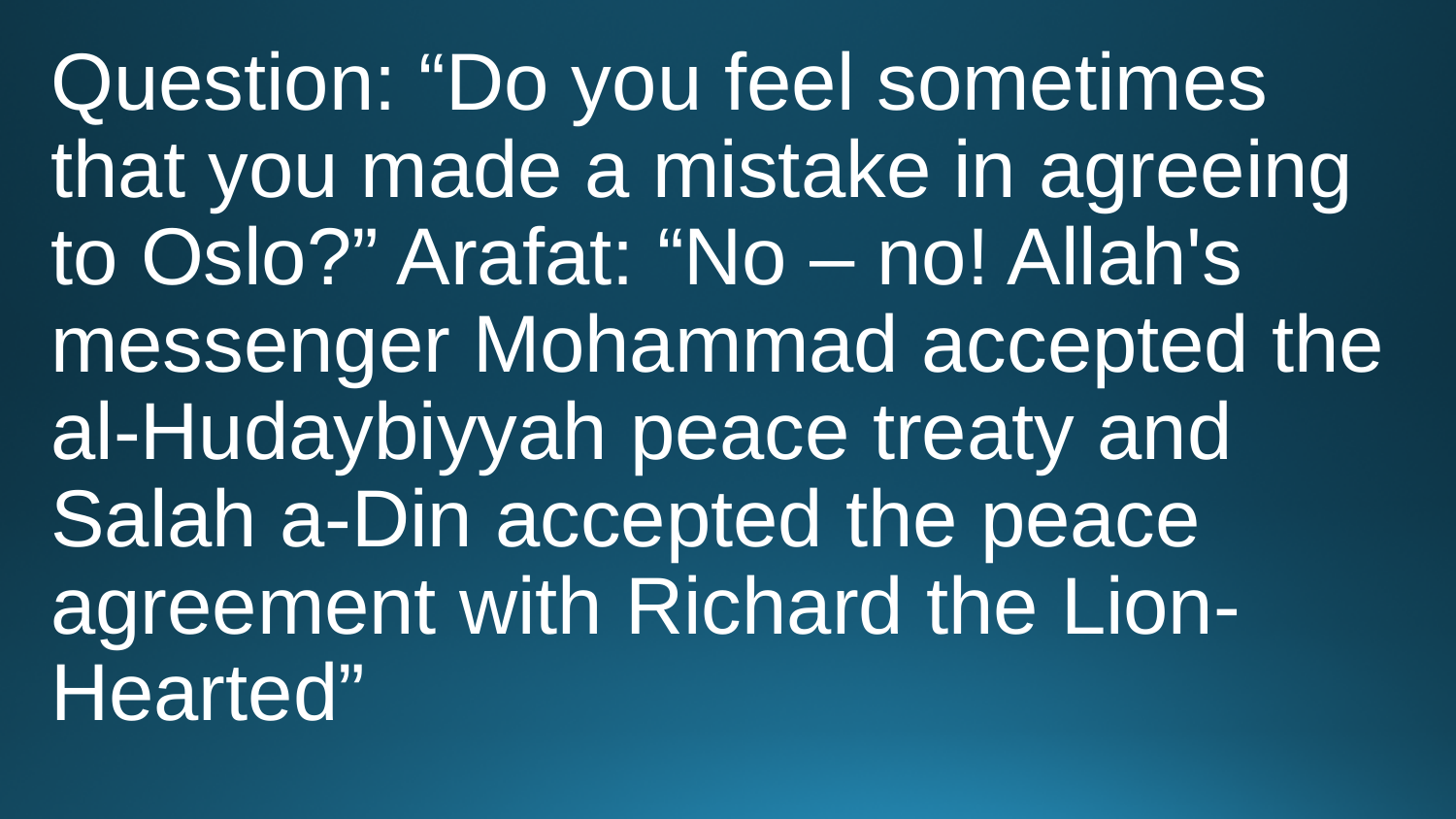

Question: “Do you feel sometimes that you made a mistake in agreeing to Oslo?” Arafat: “No – no! Allah's messenger Mohammad accepted the al-Hudaybiyyah peace treaty and Salah a-Din accepted the peace agreement with Richard the Lion-Hearted”